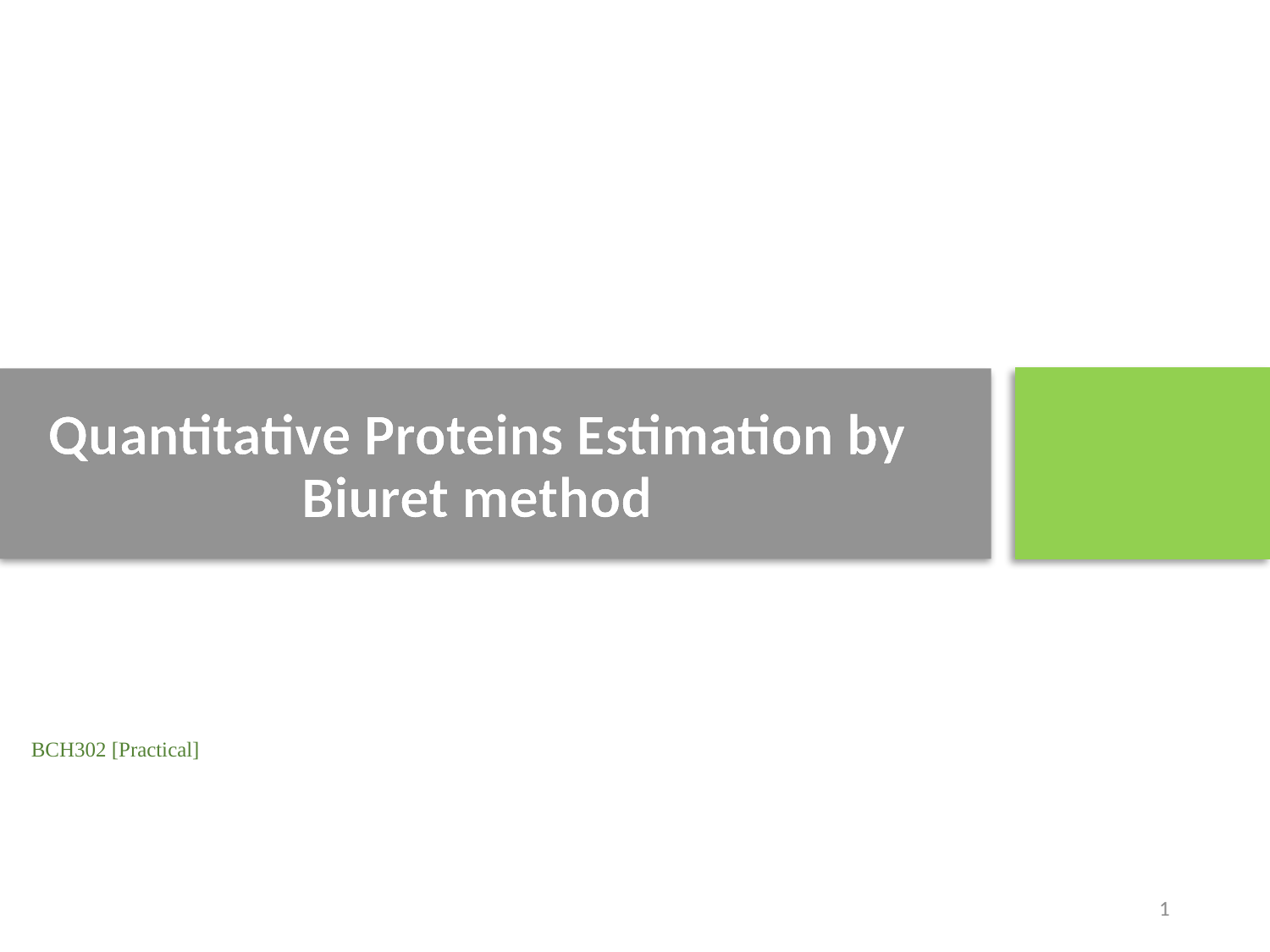

Quantitative Proteins Estimation by Biuret method

BCH302 [Practical]
1